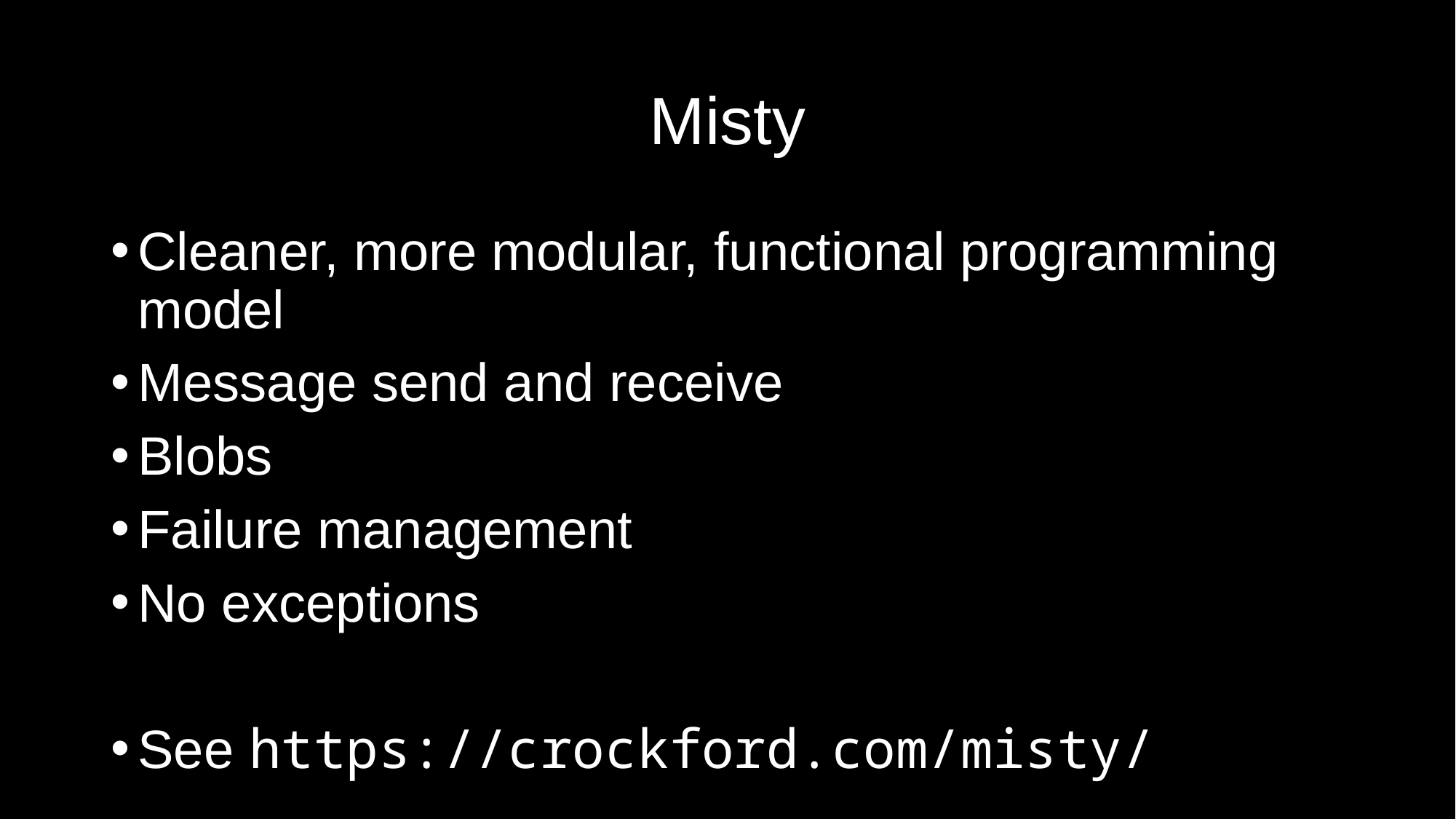

# Misty
Cleaner, more modular, functional programming model
Message send and receive
Blobs
Failure management
No exceptions

See https://crockford.com/misty/